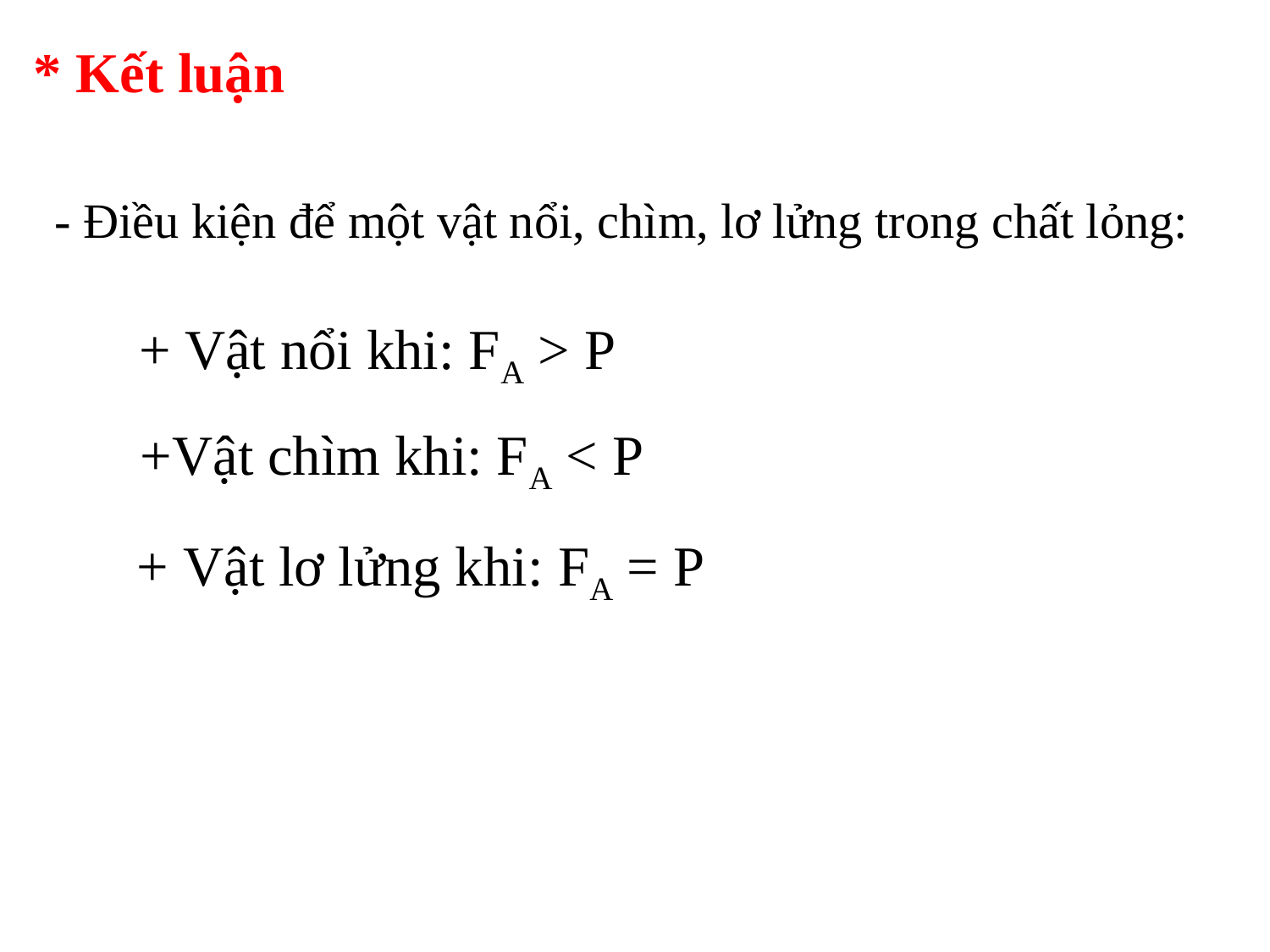

* Kết luận
- Điều kiện để một vật nổi, chìm, lơ lửng trong chất lỏng:
+ Vật nổi khi: FA > P
+Vật chìm khi: FA < P
+ Vật lơ lửng khi: FA = P